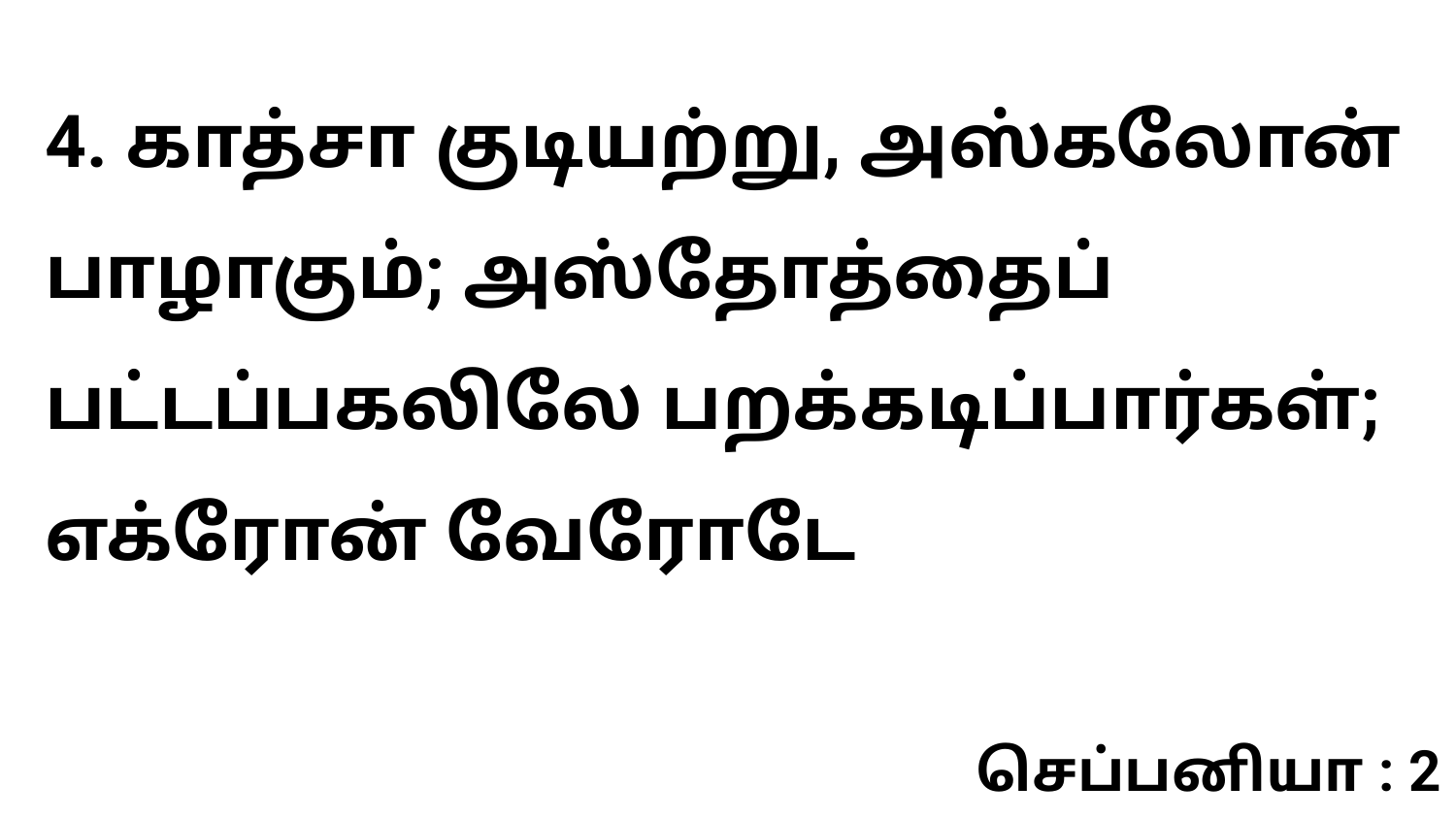

4. காத்சா குடியற்று, அஸ்கலோன் பாழாகும்; அஸ்தோத்தைப் பட்டப்பகலிலே பறக்கடிப்பார்கள்; எக்ரோன் வேரோடே
செப்பனியா : 2